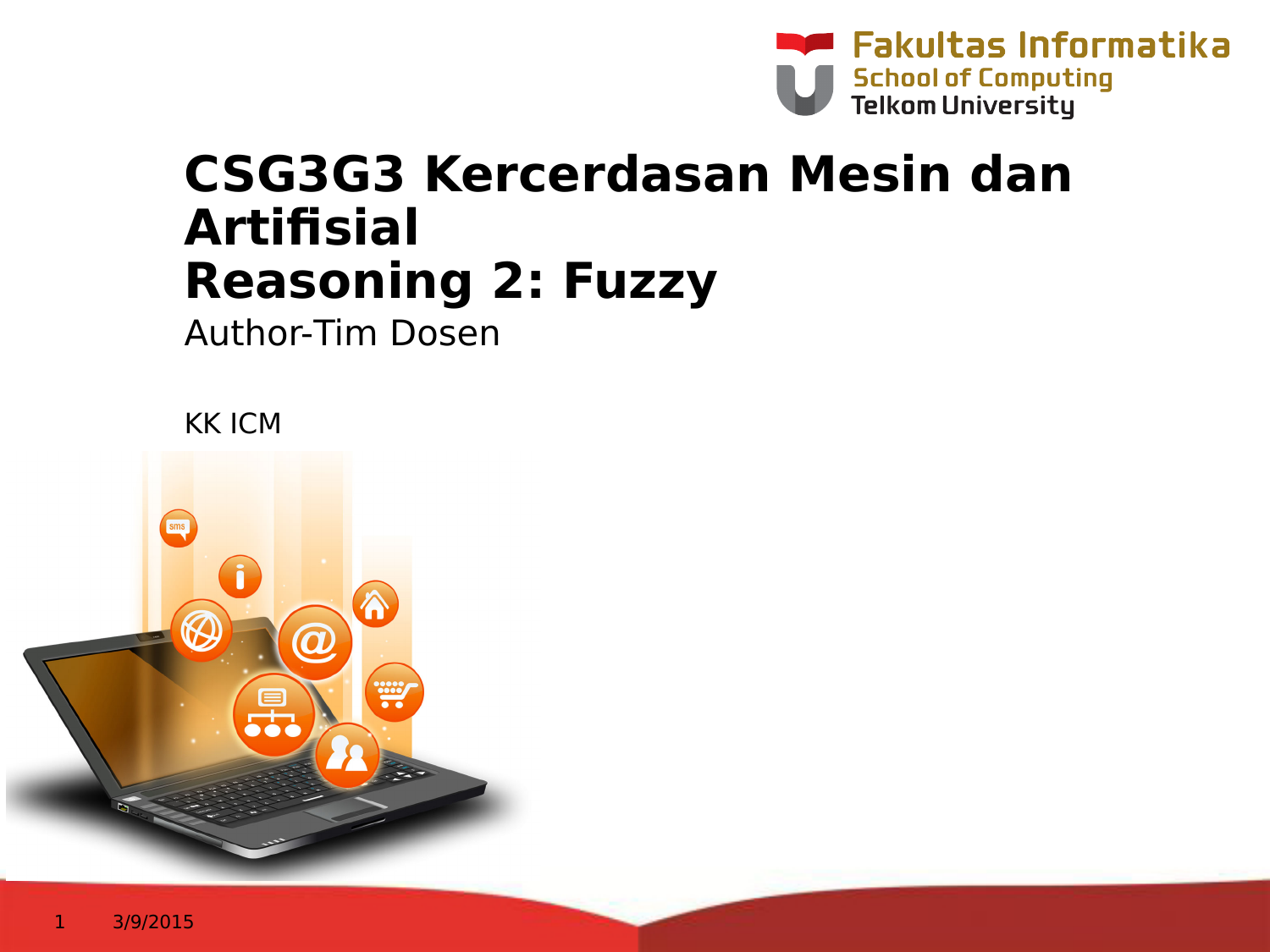

# CSG3G3 Kercerdasan Mesin dan Artifisial Reasoning 2: Fuzzy
Author-Tim Dosen
KK ICM
1
3/9/2015